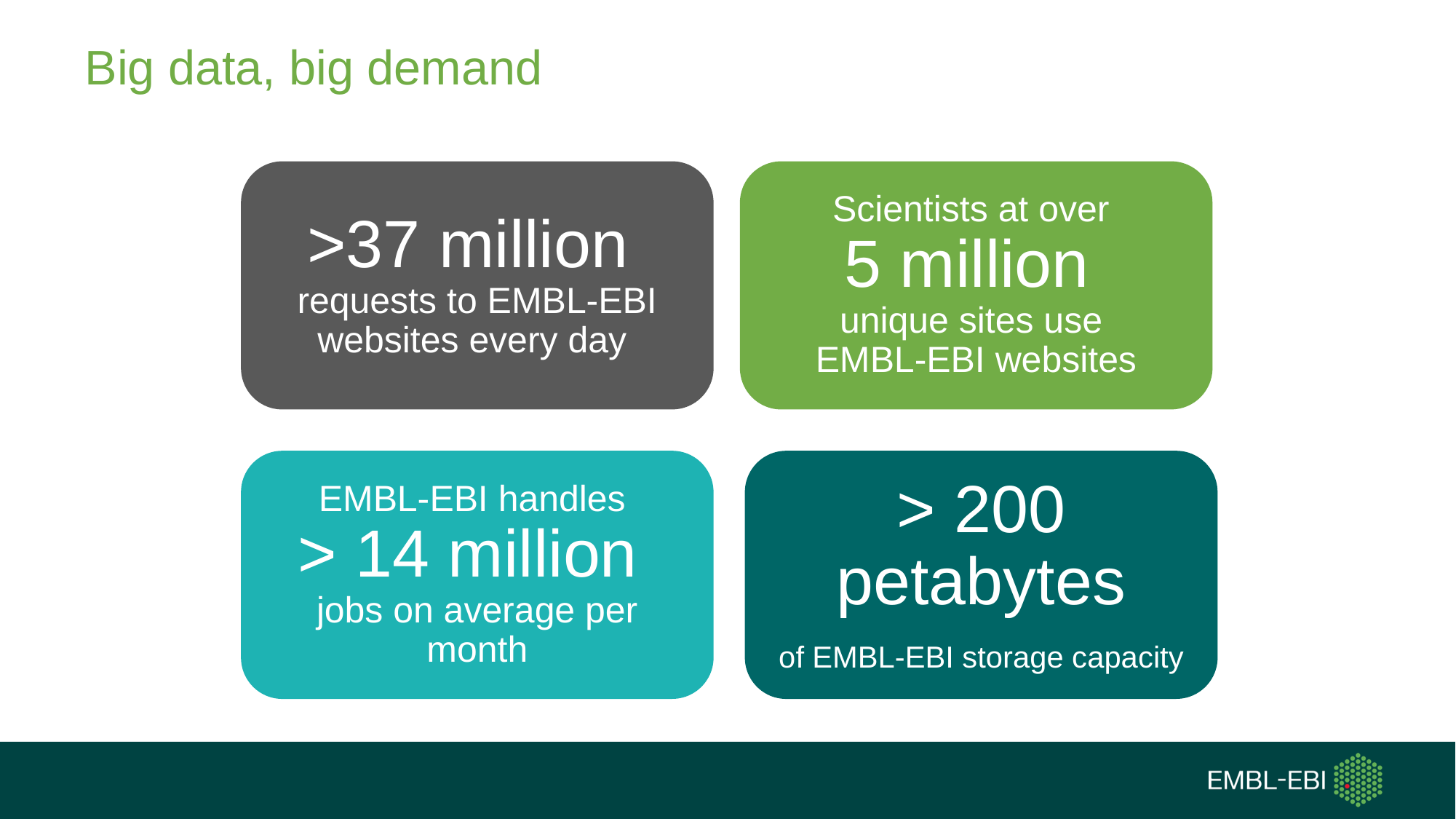

# Big data, big demand
>37 million
requests to EMBL-EBI websites every day
Scientists at over
5 million
unique sites use
EMBL-EBI websites
EMBL-EBI handles
> 14 million
jobs on average per month
> 200 petabytes
of EMBL-EBI storage capacity